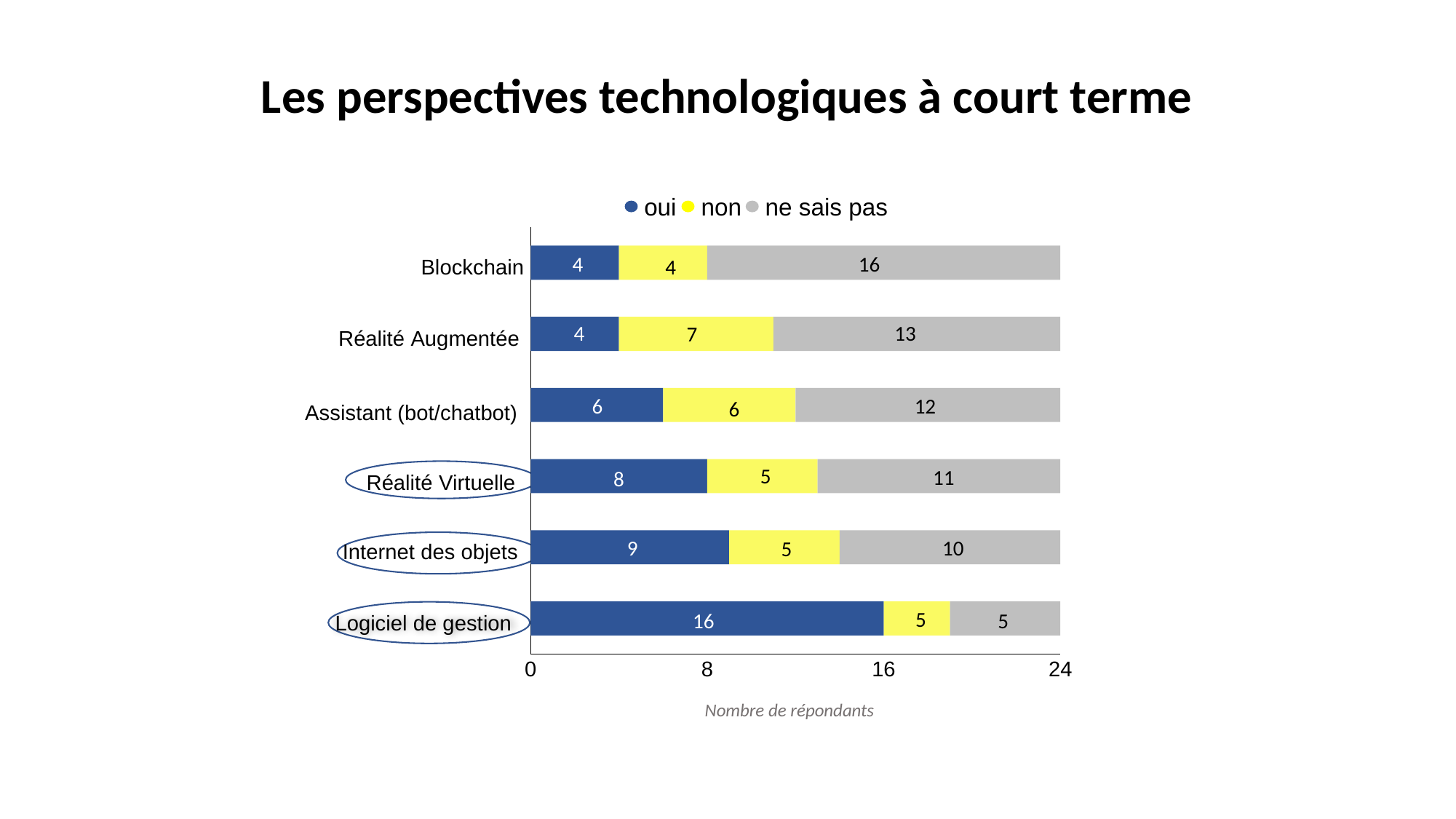

Les perspectives technologiques à court terme
oui
non
ne sais pas

Blockchain
Réalité Augmentée
Assistant (bot/chatbot)
Réalité Virtuelle
Internet des objets
Logiciel de gestion

0
8
16
24

16
4
4
4
13
7
6
12
6
5
11
8

9
10
5

5

16
5
Nombre de répondants